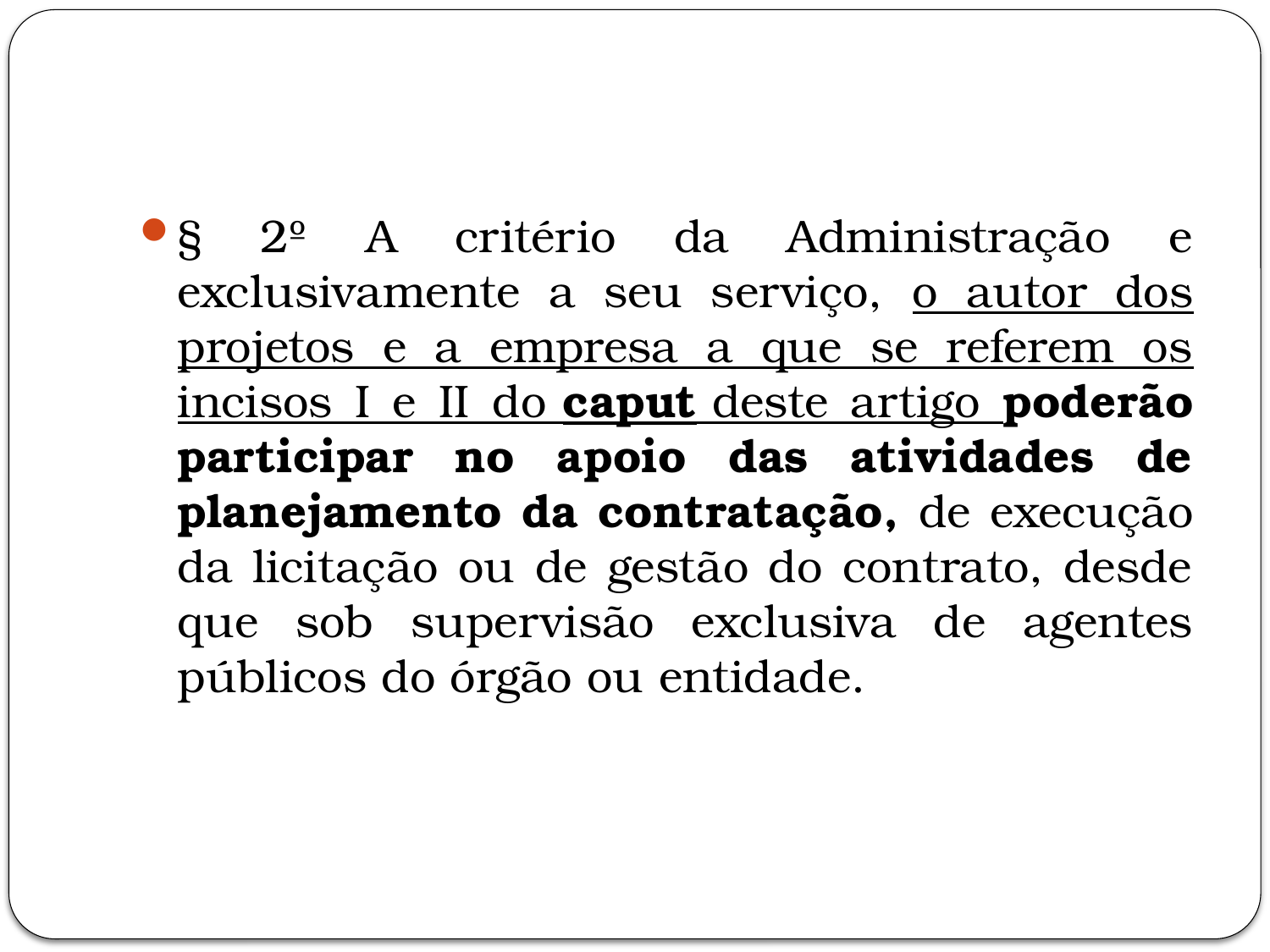

#
§ 2º A critério da Administração e exclusivamente a seu serviço, o autor dos projetos e a empresa a que se referem os incisos I e II do caput deste artigo poderão participar no apoio das atividades de planejamento da contratação, de execução da licitação ou de gestão do contrato, desde que sob supervisão exclusiva de agentes públicos do órgão ou entidade.